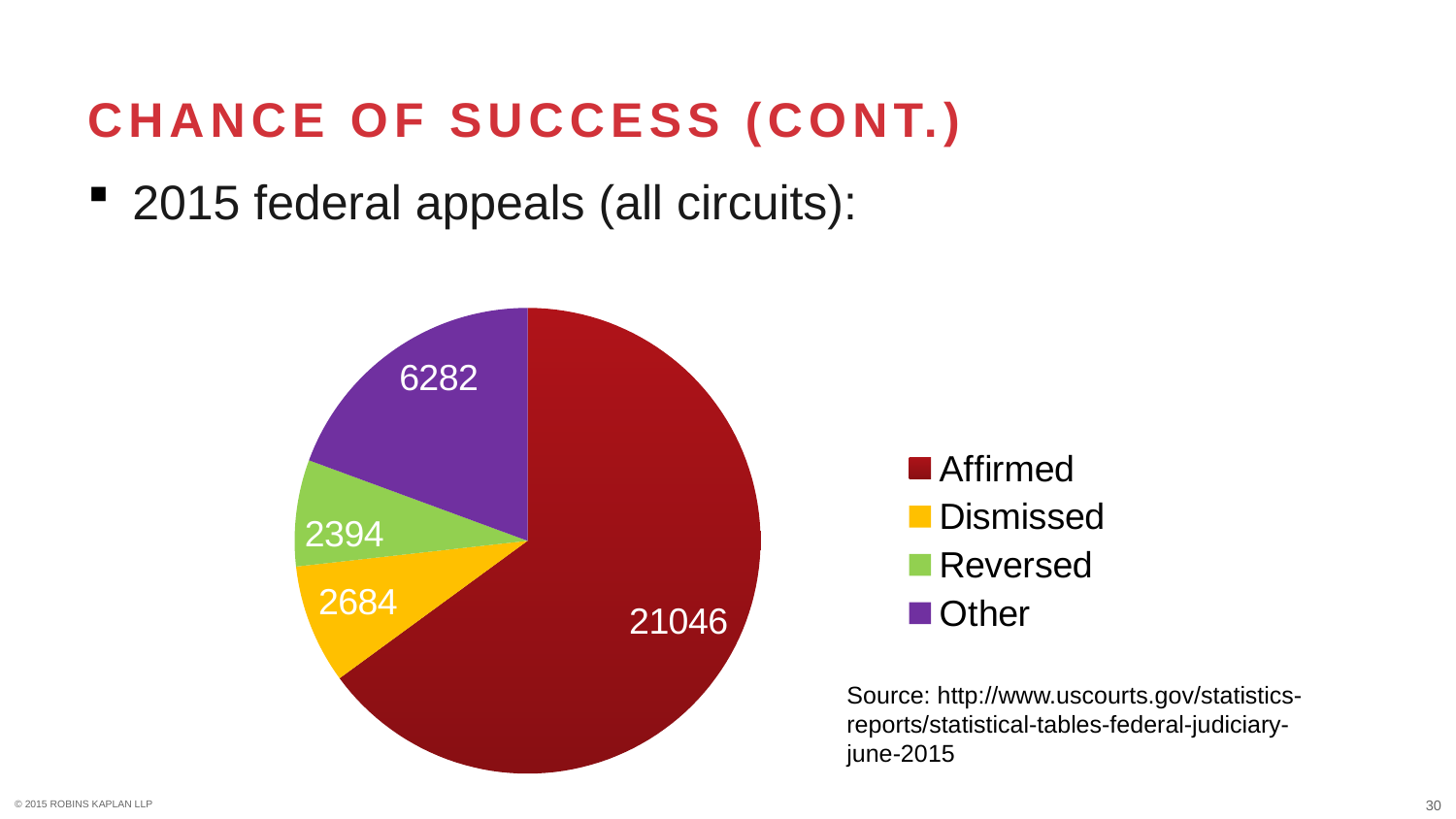

# Chance of success (Cont.)
2015 federal appeals (all circuits):

### Chart

| Category | 2015 federal appeals |
|---|---|
| Affirmed | 21046.0 |
| Dismissed | 2684.0 |
| Reversed | 2394.0 |
| Other | 6282.0 |
Source: http://www.uscourts.gov/statistics-reports/statistical-tables-federal-judiciary-june-2015

30